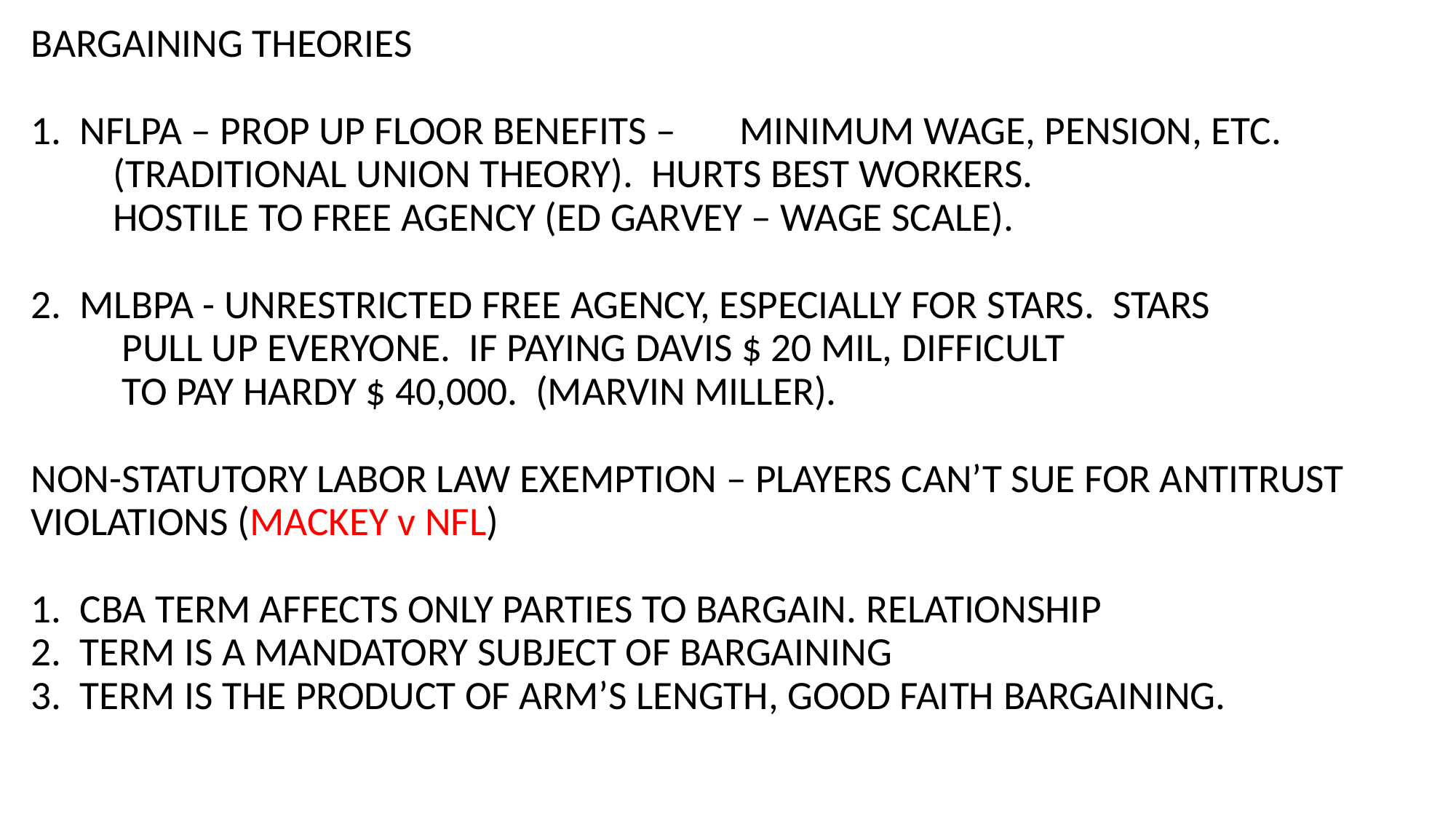

# BARGAINING THEORIES 1.  NFLPA – PROP UP FLOOR BENEFITS –       MINIMUM WAGE, PENSION, ETC. (TRADITIONAL UNION THEORY).  HURTS BEST WORKERS. HOSTILE TO FREE AGENCY (ED GARVEY – WAGE SCALE). 2.  MLBPA - UNRESTRICTED FREE AGENCY, ESPECIALLY FOR STARS.  STARS PULL UP EVERYONE.  IF PAYING DAVIS $ 20 MIL, DIFFICULT TO PAY HARDY $ 40,000.  (MARVIN MILLER). NON-STATUTORY LABOR LAW EXEMPTION – PLAYERS CAN’T SUE FOR ANTITRUST VIOLATIONS (MACKEY v NFL) 1.  CBA TERM AFFECTS ONLY PARTIES TO BARGAIN. RELATIONSHIP 2.  TERM IS A MANDATORY SUBJECT OF BARGAINING 3.  TERM IS THE PRODUCT OF ARM’S LENGTH, GOOD FAITH BARGAINING.